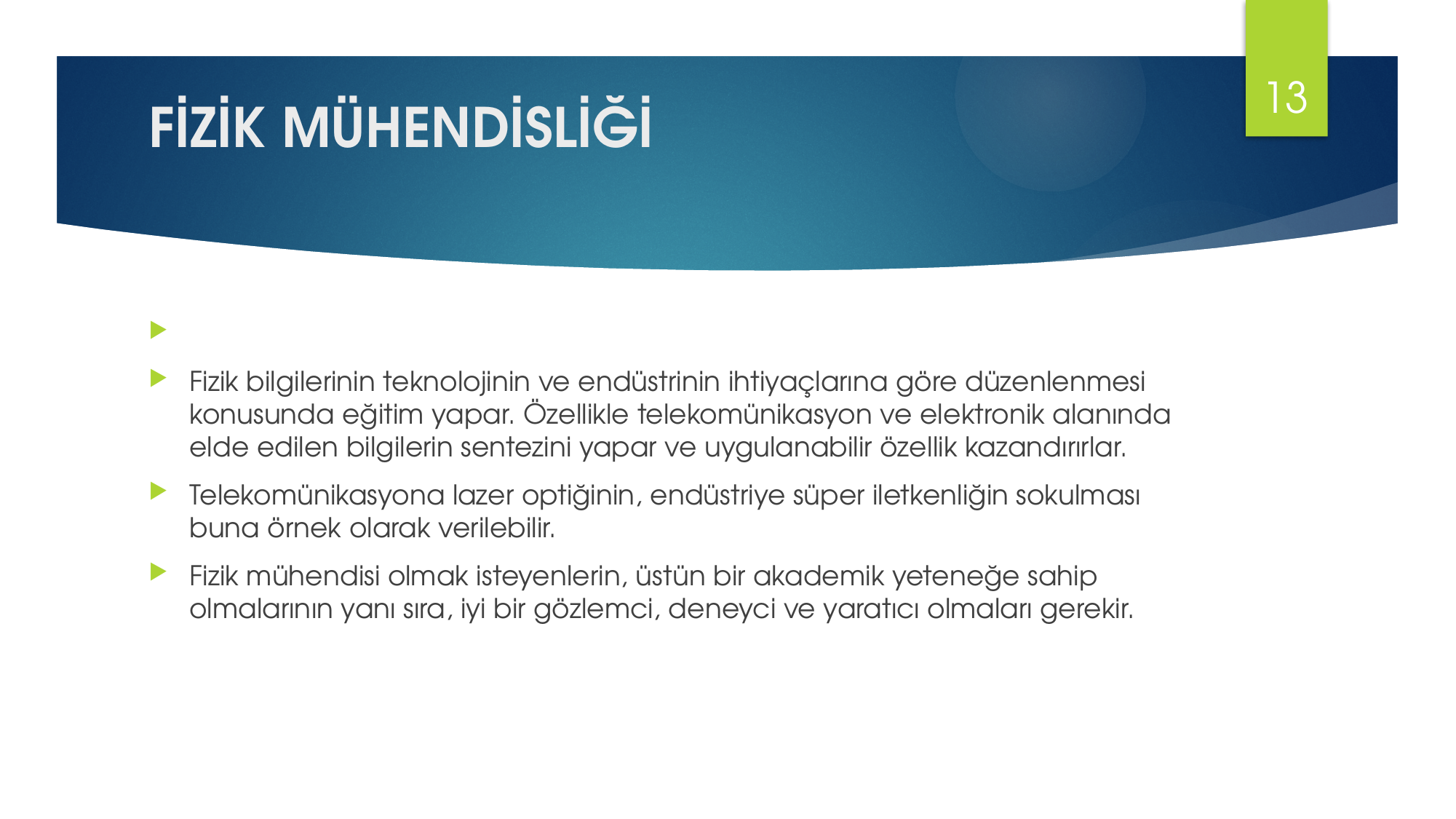

13
# FİZİK MÜHENDİSLİĞİ

Fizik bilgilerinin teknolojinin ve endüstrinin ihtiyaçlarına göre düzenlenmesi konusunda eğitim yapar. Özellikle telekomünikasyon ve elektronik alanında elde edilen bilgilerin sentezini yapar ve uygulanabilir özellik kazandırırlar.
Telekomünikasyona lazer optiğinin, endüstriye süper iletkenliğin sokulması buna örnek olarak verilebilir.
Fizik mühendisi olmak isteyenlerin, üstün bir akademik yeteneğe sahip olmalarının yanı sıra, iyi bir gözlemci, deneyci ve yaratıcı olmaları gerekir.